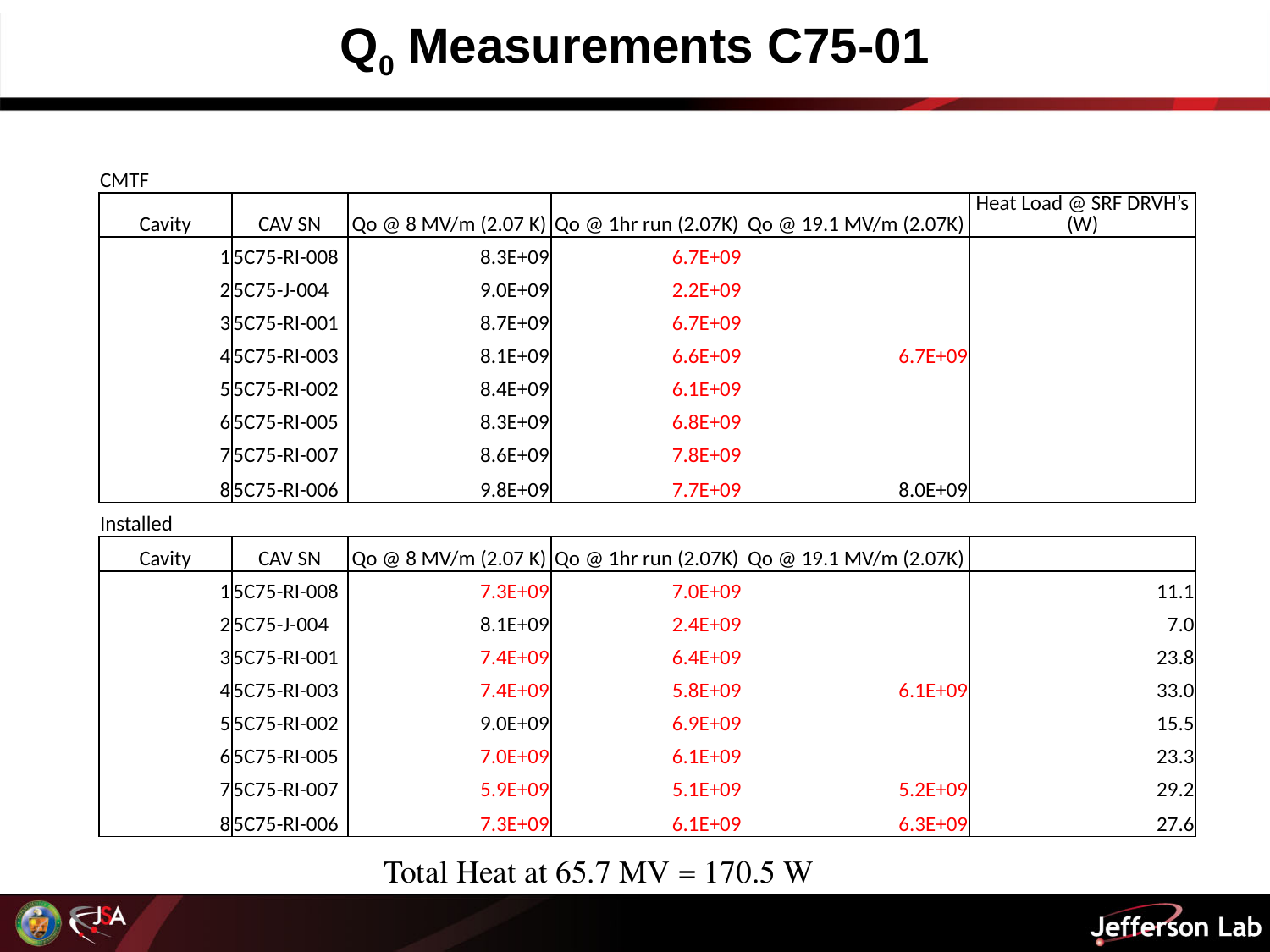

# Q0 Measurements C75-01
| CMTF |  |  |  |  |  |
| --- | --- | --- | --- | --- | --- |
| Cavity | CAV SN | Qo @ 8 MV/m (2.07 K) | Qo @ 1hr run (2.07K) | Qo @ 19.1 MV/m (2.07K) | Heat Load @ SRF DRVH’s (W) |
| 1 | 5C75-RI-008 | 8.3E+09 | 6.7E+09 |  |  |
| 2 | 5C75-J-004 | 9.0E+09 | 2.2E+09 |  |  |
| 3 | 5C75-RI-001 | 8.7E+09 | 6.7E+09 |  |  |
| 4 | 5C75-RI-003 | 8.1E+09 | 6.6E+09 | 6.7E+09 |  |
| 5 | 5C75-RI-002 | 8.4E+09 | 6.1E+09 |  |  |
| 6 | 5C75-RI-005 | 8.3E+09 | 6.8E+09 |  |  |
| 7 | 5C75-RI-007 | 8.6E+09 | 7.8E+09 |  |  |
| 8 | 5C75-RI-006 | 9.8E+09 | 7.7E+09 | 8.0E+09 |  |
| Installed |  |  |  |  |  |
| Cavity | CAV SN | Qo @ 8 MV/m (2.07 K) | Qo @ 1hr run (2.07K) | Qo @ 19.1 MV/m (2.07K) |  |
| 1 | 5C75-RI-008 | 7.3E+09 | 7.0E+09 |  | 11.1 |
| 2 | 5C75-J-004 | 8.1E+09 | 2.4E+09 |  | 7.0 |
| 3 | 5C75-RI-001 | 7.4E+09 | 6.4E+09 |  | 23.8 |
| 4 | 5C75-RI-003 | 7.4E+09 | 5.8E+09 | 6.1E+09 | 33.0 |
| 5 | 5C75-RI-002 | 9.0E+09 | 6.9E+09 |  | 15.5 |
| 6 | 5C75-RI-005 | 7.0E+09 | 6.1E+09 |  | 23.3 |
| 7 | 5C75-RI-007 | 5.9E+09 | 5.1E+09 | 5.2E+09 | 29.2 |
| 8 | 5C75-RI-006 | 7.3E+09 | 6.1E+09 | 6.3E+09 | 27.6 |
Total Heat at 65.7 MV = 170.5 W